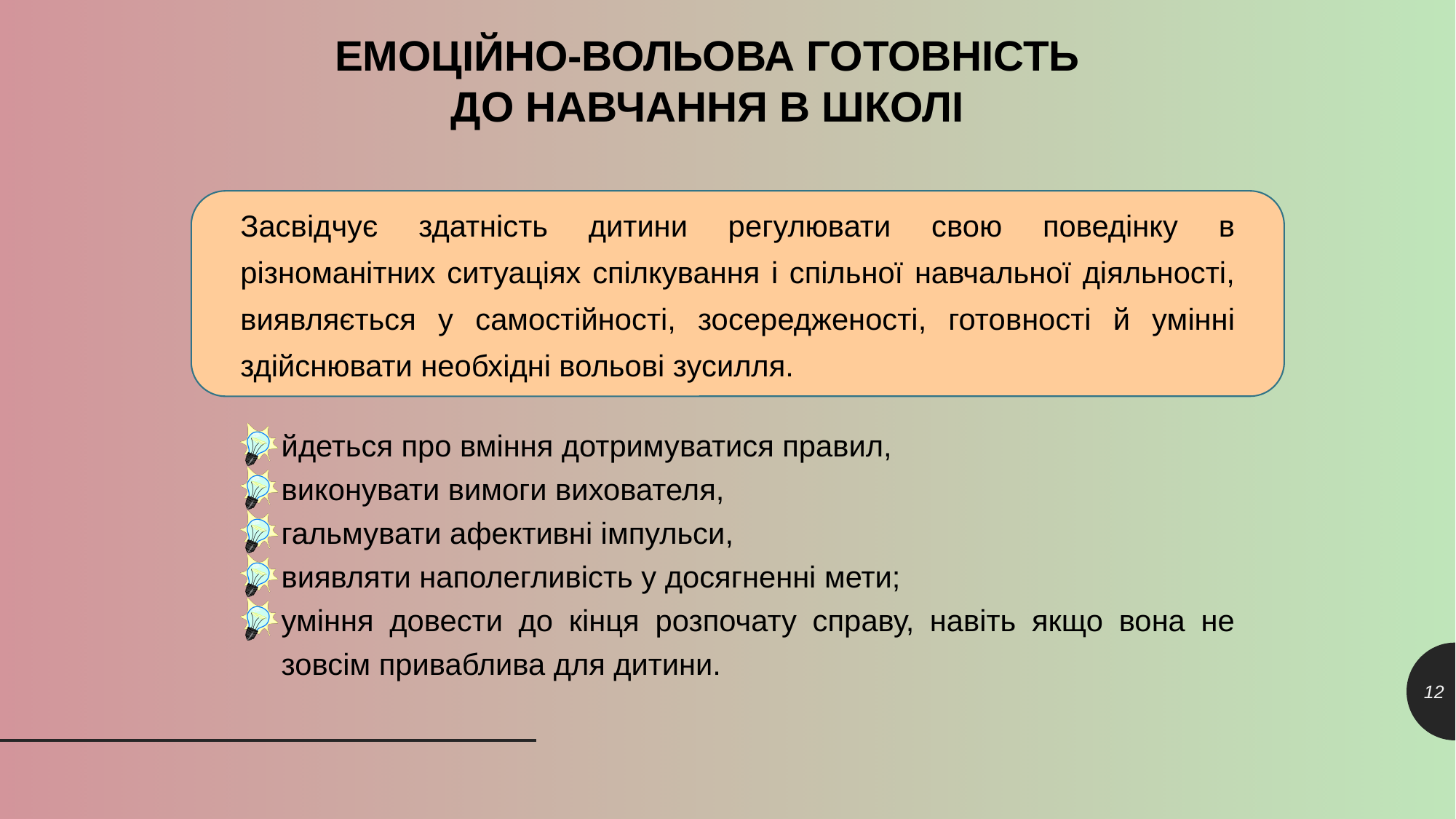

ЕМОЦІЙНО-ВОЛЬОВА ГОТОВНІСТЬ
ДО НАВЧАННЯ В ШКОЛІ

Засвідчує здатність дитини регулювати свою поведінку в різноманітних ситуаціях спілкування і спільної навчальної діяльності, виявляється у самостійності, зосередженості, готовності й умінні здійснювати необхідні вольові зусилля.

йдеться про вміння дотримуватися правил,
виконувати вимоги вихователя,
гальмувати афективні імпульси,
виявляти наполегливість у досягненні мети;
уміння довести до кінця розпочату справу, навіть якщо вона не зовсім приваблива для дитини.
12